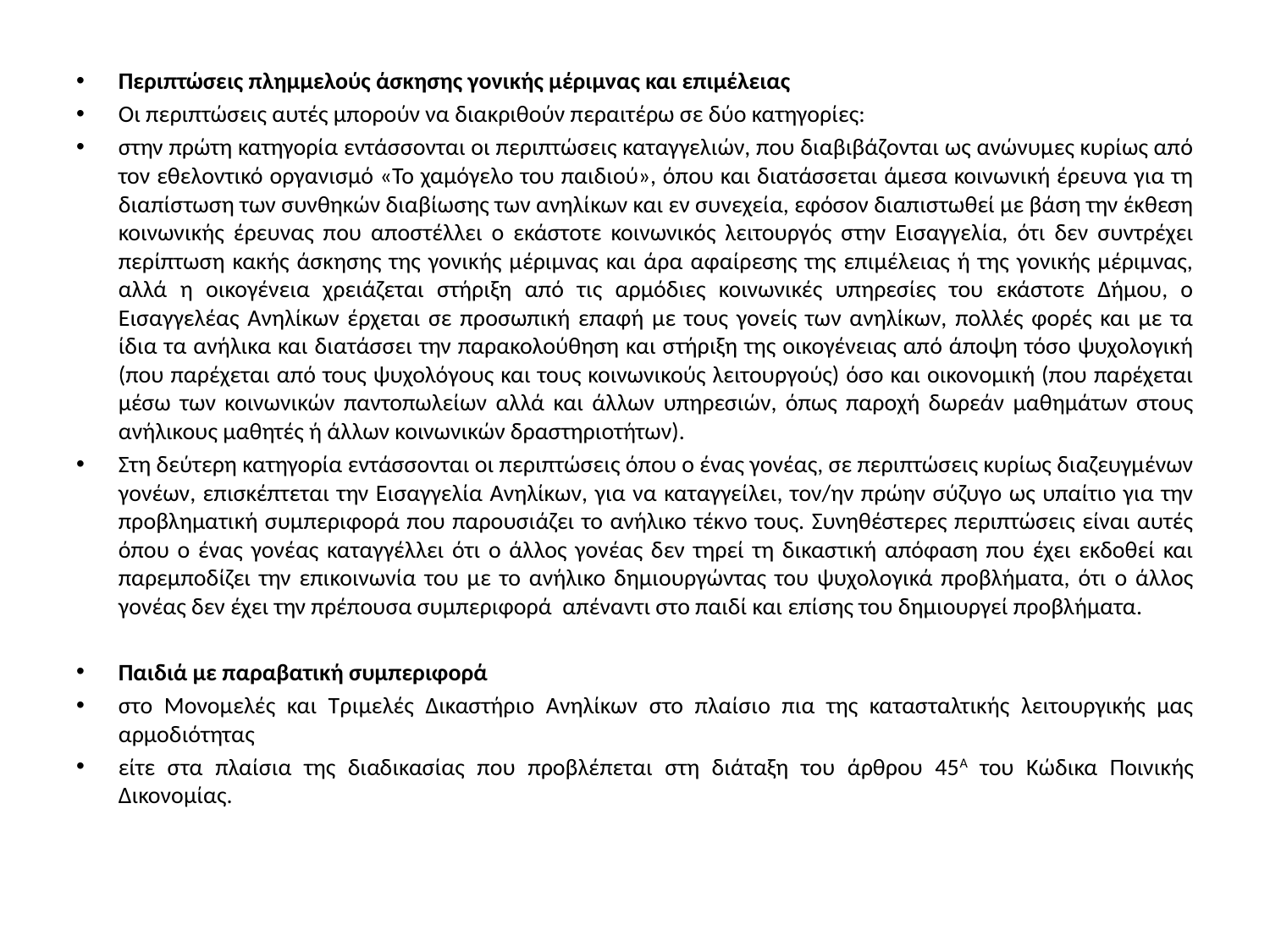

Περιπτώσεις πλημμελούς άσκησης γονικής μέριμνας και επιμέλειας
Οι περιπτώσεις αυτές μπορούν να διακριθούν περαιτέρω σε δύο κατηγορίες:
στην πρώτη κατηγορία εντάσσονται οι περιπτώσεις καταγγελιών, που διαβιβάζονται ως ανώνυμες κυρίως από τον εθελοντικό οργανισμό «Το χαμόγελο του παιδιού», όπου και διατάσσεται άμεσα κοινωνική έρευνα για τη διαπίστωση των συνθηκών διαβίωσης των ανηλίκων και εν συνεχεία, εφόσον διαπιστωθεί με βάση την έκθεση κοινωνικής έρευνας που αποστέλλει ο εκάστοτε κοινωνικός λειτουργός στην Εισαγγελία, ότι δεν συντρέχει περίπτωση κακής άσκησης της γονικής μέριμνας και άρα αφαίρεσης της επιμέλειας ή της γονικής μέριμνας, αλλά η οικογένεια χρειάζεται στήριξη από τις αρμόδιες κοινωνικές υπηρεσίες του εκάστοτε Δήμου, ο Εισαγγελέας Ανηλίκων έρχεται σε προσωπική επαφή με τους γονείς των ανηλίκων, πολλές φορές και με τα ίδια τα ανήλικα και διατάσσει την παρακολούθηση και στήριξη της οικογένειας από άποψη τόσο ψυχολογική (που παρέχεται από τους ψυχολόγους και τους κοινωνικούς λειτουργούς) όσο και οικονομική (που παρέχεται μέσω των κοινωνικών παντοπωλείων αλλά και άλλων υπηρεσιών, όπως παροχή δωρεάν μαθημάτων στους ανήλικους μαθητές ή άλλων κοινωνικών δραστηριοτήτων).
Στη δεύτερη κατηγορία εντάσσονται οι περιπτώσεις όπου ο ένας γονέας, σε περιπτώσεις κυρίως διαζευγμένων γονέων, επισκέπτεται την Εισαγγελία Ανηλίκων, για να καταγγείλει, τον/ην πρώην σύζυγο ως υπαίτιο για την προβληματική συμπεριφορά που παρουσιάζει το ανήλικο τέκνο τους. Συνηθέστερες περιπτώσεις είναι αυτές όπου ο ένας γονέας καταγγέλλει ότι ο άλλος γονέας δεν τηρεί τη δικαστική απόφαση που έχει εκδοθεί και παρεμποδίζει την επικοινωνία του με το ανήλικο δημιουργώντας του ψυχολογικά προβλήματα, ότι ο άλλος γονέας δεν έχει την πρέπουσα συμπεριφορά  απέναντι στο παιδί και επίσης του δημιουργεί προβλήματα.

Παιδιά με παραβατική συμπεριφορά
στο Μονομελές και Τριμελές Δικαστήριο Ανηλίκων στο πλαίσιο πια της κατασταλτικής λειτουργικής μας αρμοδιότητας
είτε στα πλαίσια της διαδικασίας που προβλέπεται στη διάταξη του άρθρου 45Α του Κώδικα Ποινικής Δικονομίας.